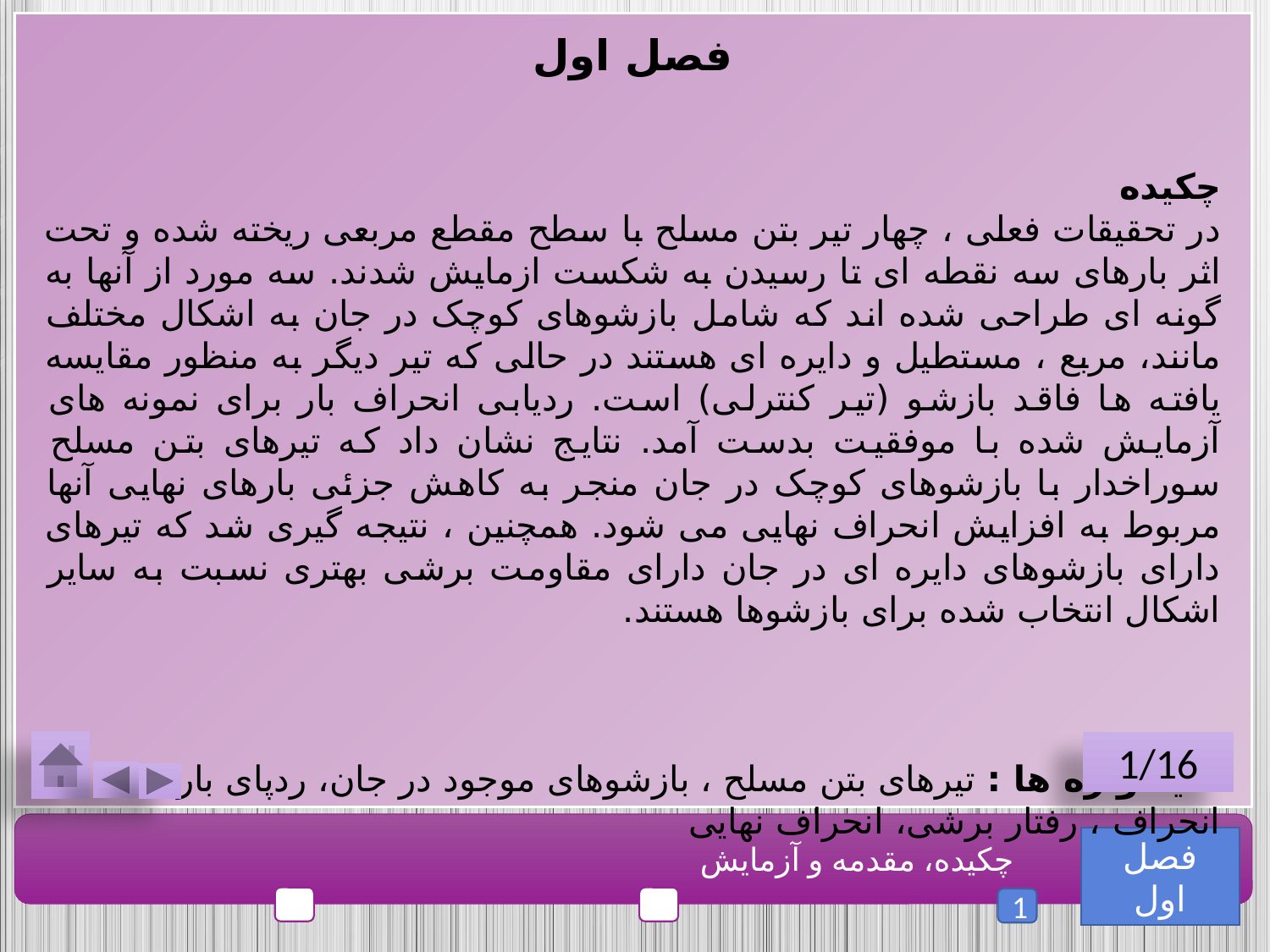

فصل اول

چکیده
در تحقیقات فعلی ، چهار تیر بتن مسلح با سطح مقطع مربعی ریخته شده و تحت اثر بارهای سه نقطه ای تا رسیدن به شکست ازمایش شدند. سه مورد از آنها به گونه ای طراحی شده اند که شامل بازشوهای کوچک در جان به اشکال مختلف مانند، مربع ، مستطیل و دایره ای هستند در حالی که تیر دیگر به منظور مقایسه یافته ها فاقد بازشو (تیر کنترلی) است. ردیابی انحراف بار برای نمونه های آزمایش شده با موفقیت بدست آمد. نتایج نشان داد که تیرهای بتن مسلح سوراخدار با بازشوهای کوچک در جان منجر به کاهش جزئی بارهای نهایی آنها مربوط به افزایش انحراف نهایی می شود. همچنین ، نتیجه گیری شد که تیرهای دارای بازشوهای دایره ای در جان دارای مقاومت برشی بهتری نسبت به سایر اشکال انتخاب شده برای بازشوها هستند.

کلید واژه ها : تیرهای بتن مسلح ، بازشوهای موجود در جان، ردپای بار – انحراف ، رفتار برشی، انحراف نهایی

1/16

فصل اول
چکیده، مقدمه و آزمایش

1